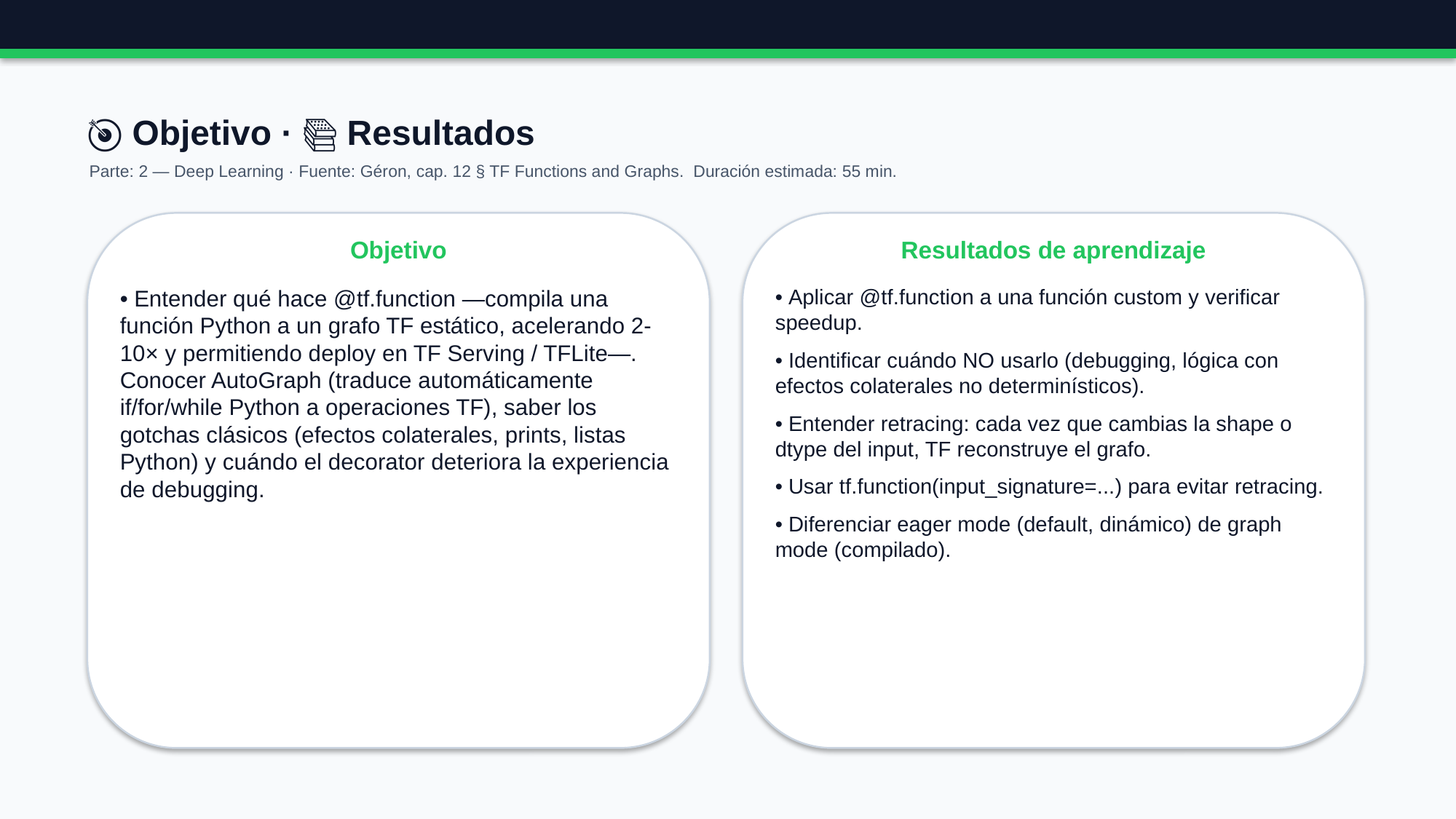

🎯 Objetivo · 📚 Resultados
Parte: 2 — Deep Learning · Fuente: Géron, cap. 12 § TF Functions and Graphs.  Duración estimada: 55 min.

Objetivo
Resultados de aprendizaje
• Entender qué hace @tf.function —compila una función Python a un grafo TF estático, acelerando 2-10× y permitiendo deploy en TF Serving / TFLite—. Conocer AutoGraph (traduce automáticamente if/for/while Python a operaciones TF), saber los gotchas clásicos (efectos colaterales, prints, listas Python) y cuándo el decorator deteriora la experiencia de debugging.
• Aplicar @tf.function a una función custom y verificar speedup.
• Identificar cuándo NO usarlo (debugging, lógica con efectos colaterales no determinísticos).
• Entender retracing: cada vez que cambias la shape o dtype del input, TF reconstruye el grafo.
• Usar tf.function(input_signature=...) para evitar retracing.
• Diferenciar eager mode (default, dinámico) de graph mode (compilado).